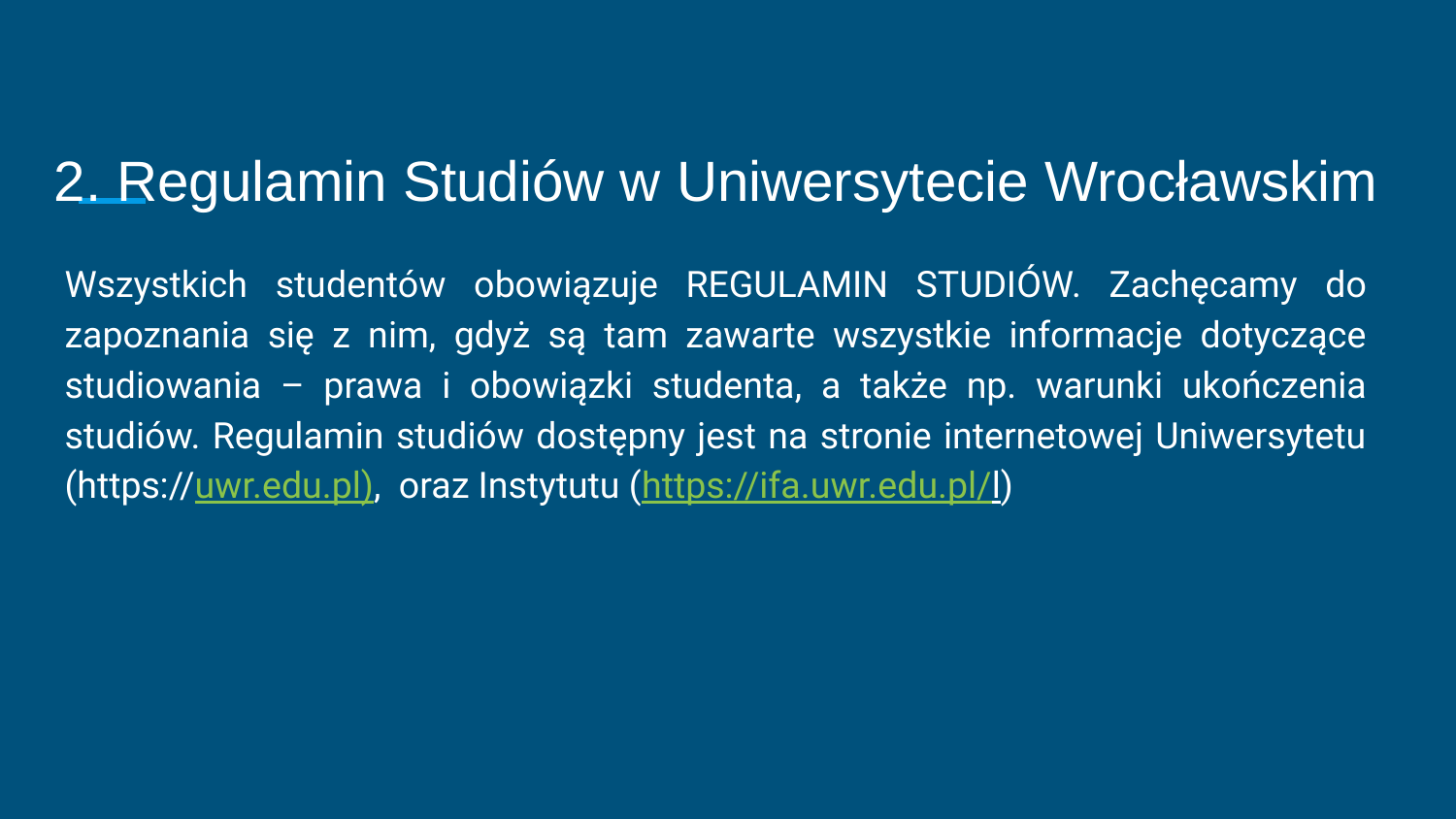

# 2. Regulamin Studiów w Uniwersytecie Wrocławskim
Wszystkich studentów obowiązuje REGULAMIN STUDIÓW. Zachęcamy do zapoznania się z nim, gdyż są tam zawarte wszystkie informacje dotyczące studiowania – prawa i obowiązki studenta, a także np. warunki ukończenia studiów. Regulamin studiów dostępny jest na stronie internetowej Uniwersytetu (https://uwr.edu.pl),  oraz Instytutu (https://ifa.uwr.edu.pl/l)